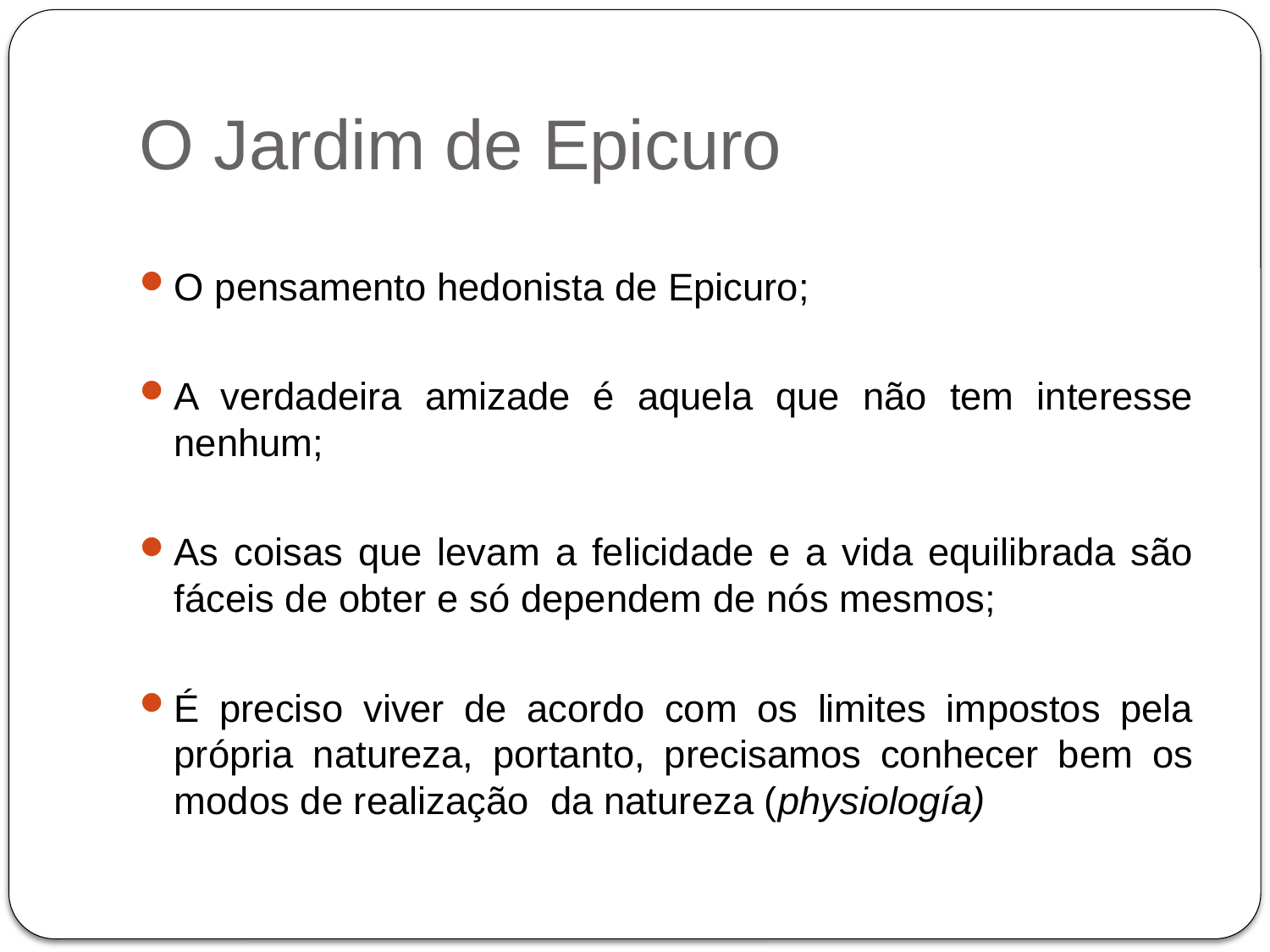

# O Jardim de Epicuro

O pensamento hedonista de Epicuro;

A verdadeira amizade é aquela que não tem interesse nenhum;

As coisas que levam a felicidade e a vida equilibrada são fáceis de obter e só dependem de nós mesmos;

É preciso viver de acordo com os limites impostos pela própria natureza, portanto, precisamos conhecer bem os modos de realização  da natureza (physiología)